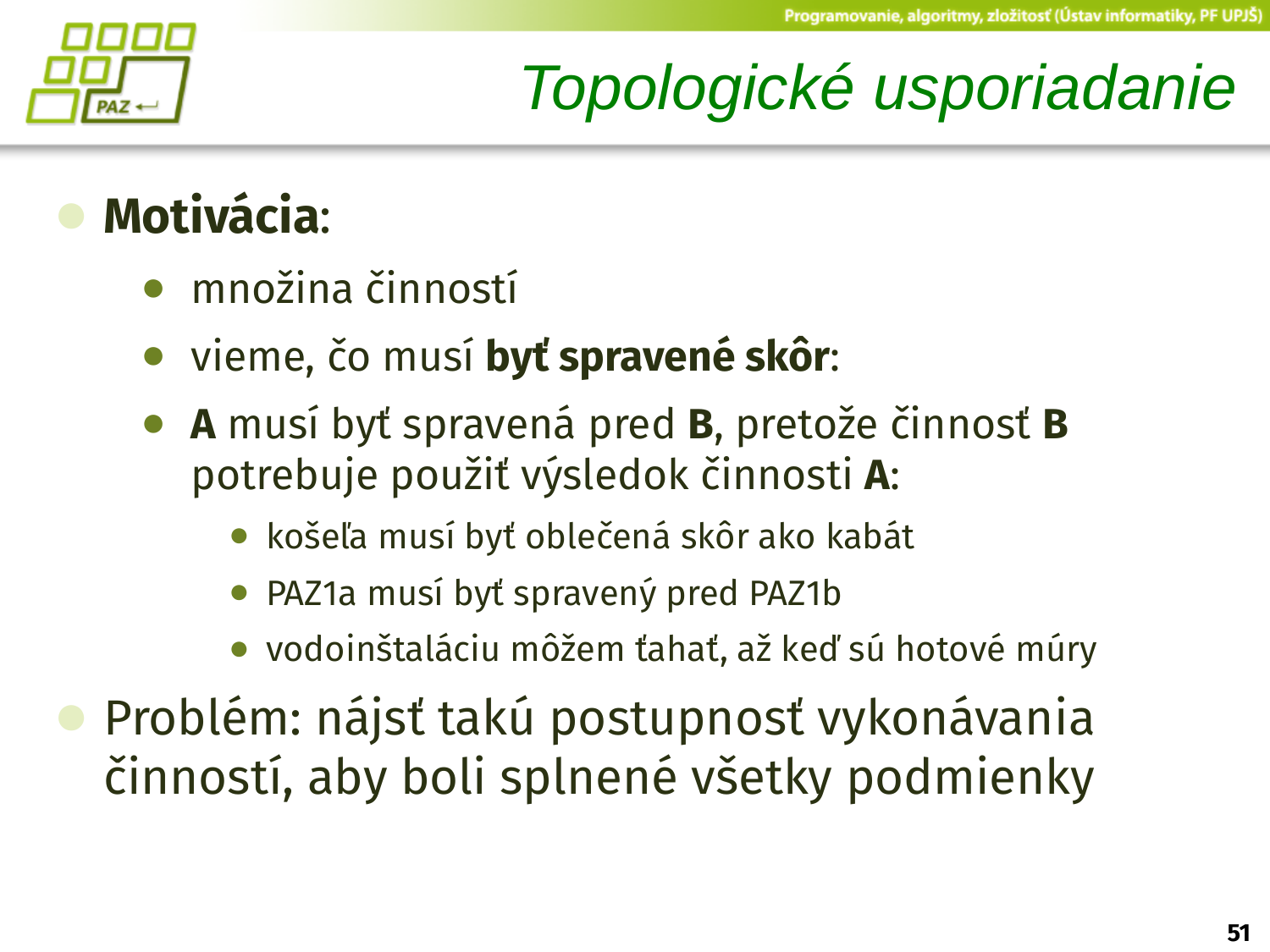

# Topologické usporiadanie
Motivácia:
množina činností
vieme, čo musí byť spravené skôr:
A musí byť spravená pred B, pretože činnosť B potrebuje použiť výsledok činnosti A:
košeľa musí byť oblečená skôr ako kabát
PAZ1a musí byť spravený pred PAZ1b
vodoinštaláciu môžem ťahať, až keď sú hotové múry
Problém: nájsť takú postupnosť vykonávania činností, aby boli splnené všetky podmienky